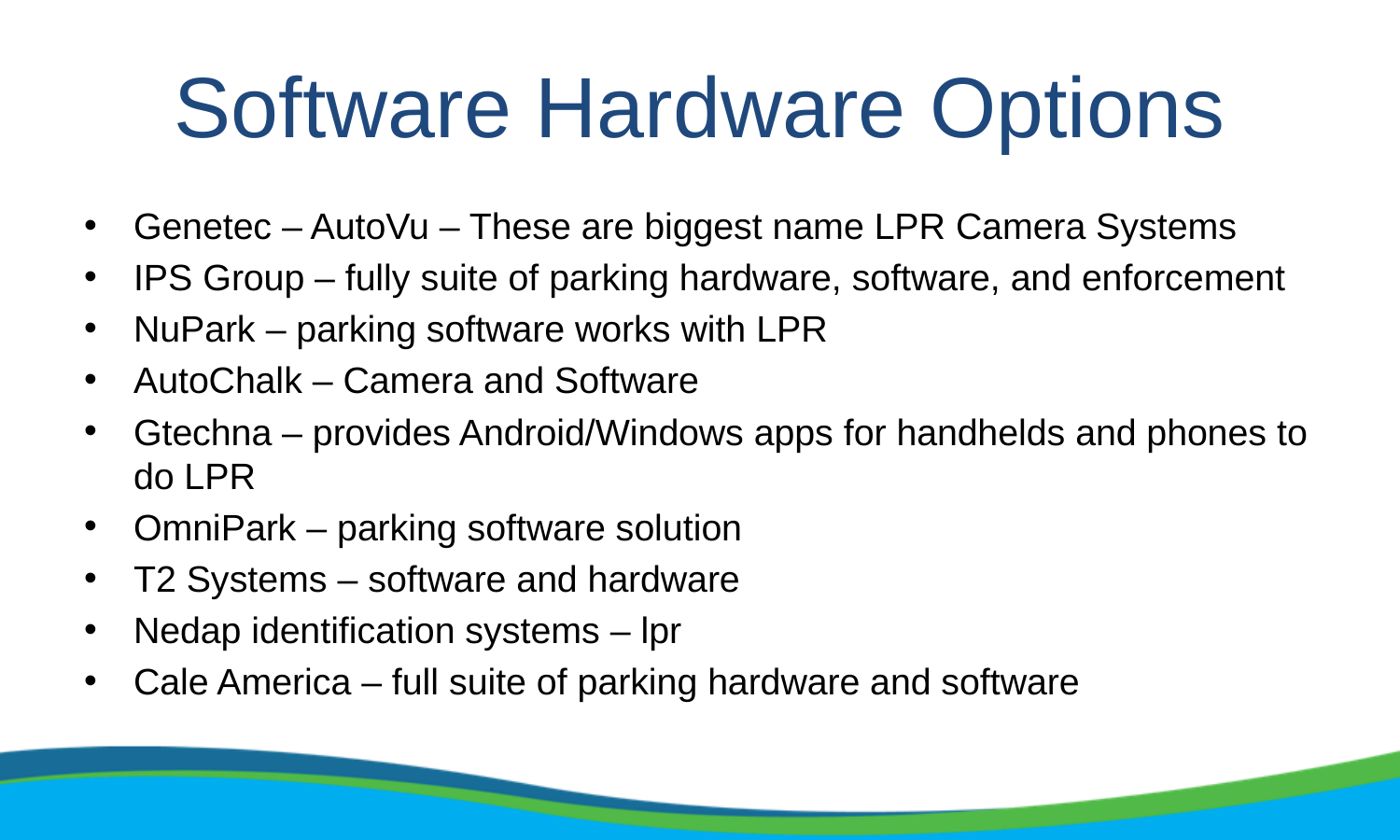

# Software Hardware Options
Genetec – AutoVu – These are biggest name LPR Camera Systems
IPS Group – fully suite of parking hardware, software, and enforcement
NuPark – parking software works with LPR
AutoChalk – Camera and Software
Gtechna – provides Android/Windows apps for handhelds and phones to do LPR
OmniPark – parking software solution
T2 Systems – software and hardware
Nedap identification systems – lpr
Cale America – full suite of parking hardware and software